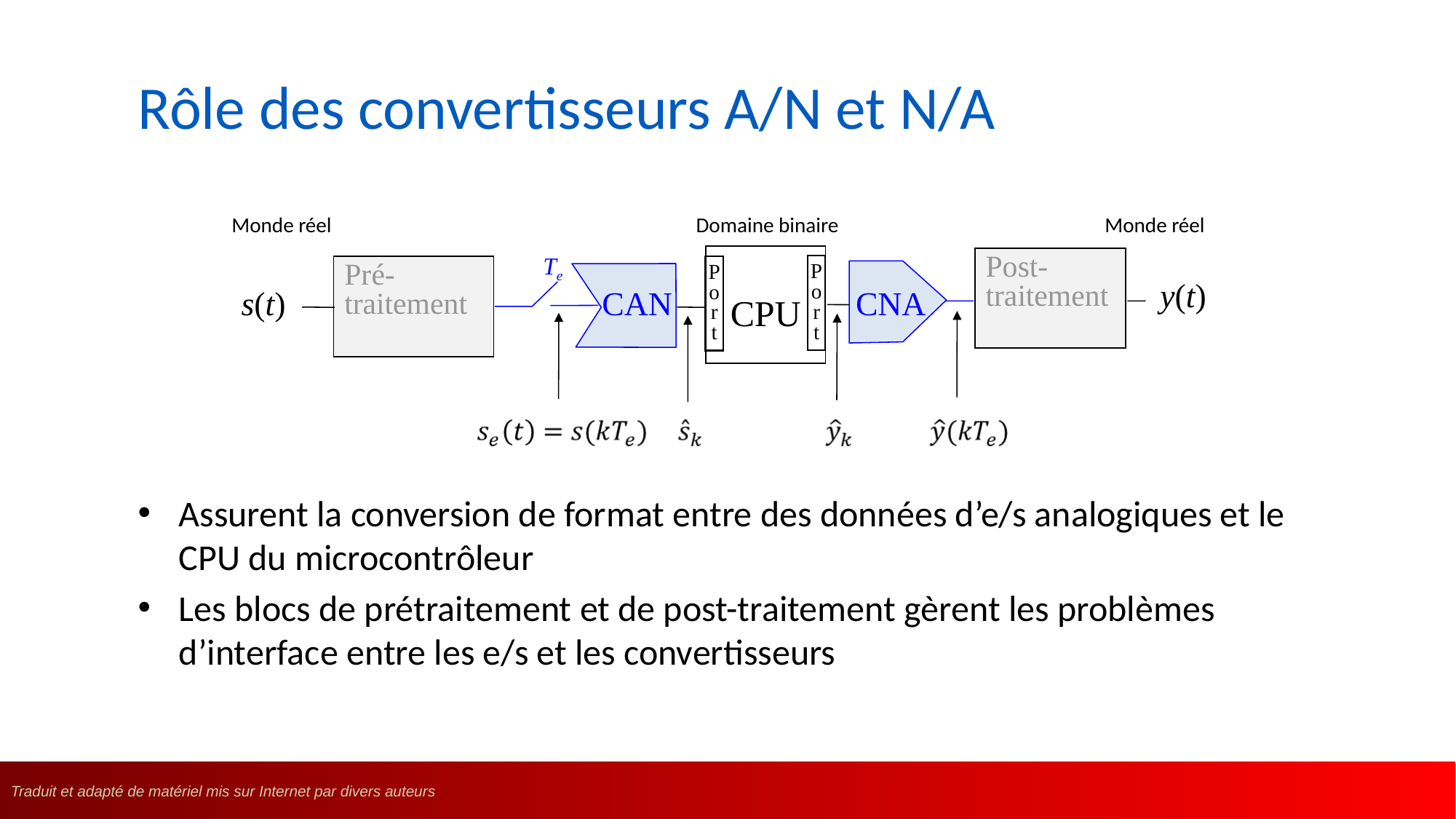

# Rôle des convertisseurs A/N et N/A
Monde réel		   	                             Domaine binaire			Monde réel

CPU
Te
Post-traitement
P
o
r
t
P
o
r
t
Pré-traitement

y(t)

CNA
s(t)
CAN

Assurent la conversion de format entre des données d’e/s analogiques et le CPU du microcontrôleur
Les blocs de prétraitement et de post-traitement gèrent les problèmes d’interface entre les e/s et les convertisseurs